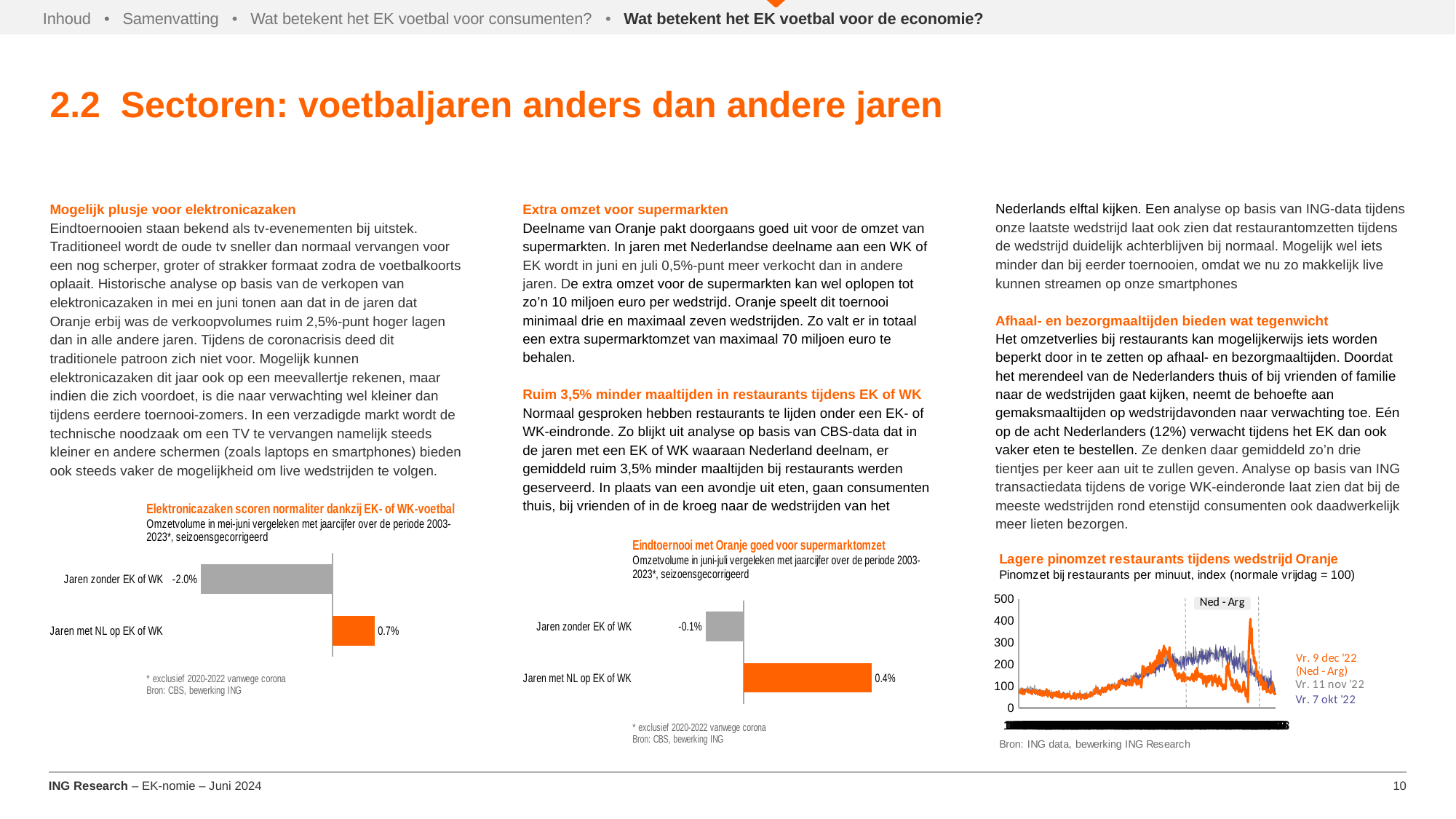

Inhoud   •   Samenvatting   •   Wat betekent het EK voetbal voor consumenten?   •   Wat betekent het EK voetbal voor de economie?

2.2  Sectoren: voetbaljaren anders dan andere jaren
Nederlands elftal kijken. Een analyse op basis van ING-data tijdens onze laatste wedstrijd laat ook zien dat restaurantomzetten tijdens de wedstrijd duidelijk achterblijven bij normaal. Mogelijk wel iets minder dan bij eerder toernooien, omdat we nu zo makkelijk live kunnen streamen op onze smartphones

Afhaal- en bezorgmaaltijden bieden wat tegenwicht
Het omzetverlies bij restaurants kan mogelijkerwijs iets worden beperkt door in te zetten op afhaal- en bezorgmaaltijden. Doordat het merendeel van de Nederlanders thuis of bij vrienden of familie naar de wedstrijden gaat kijken, neemt de behoefte aan gemaksmaaltijden op wedstrijdavonden naar verwachting toe. Eén op de acht Nederlanders (12%) verwacht tijdens het EK dan ook vaker eten te bestellen. Ze denken daar gemiddeld zo’n drie tientjes per keer aan uit te zullen geven. Analyse op basis van ING transactiedata tijdens de vorige WK-einderonde laat zien dat bij de meeste wedstrijden rond etenstijd consumenten ook daadwerkelijk meer lieten bezorgen.
Mogelijk plusje voor elektronicazaken
Eindtoernooien staan bekend als tv-evenementen bij uitstek. Traditioneel wordt de oude tv sneller dan normaal vervangen voor een nog scherper, groter of strakker formaat zodra de voetbalkoorts oplaait. Historische analyse op basis van de verkopen van elektronicazaken in mei en juni tonen aan dat in de jaren dat Oranje erbij was de verkoopvolumes ruim 2,5%-punt hoger lagen dan in alle andere jaren. Tijdens de coronacrisis deed dit traditionele patroon zich niet voor. Mogelijk kunnen elektronicazaken dit jaar ook op een meevallertje rekenen, maar indien die zich voordoet, is die naar verwachting wel kleiner dan tijdens eerdere toernooi-zomers. In een verzadigde markt wordt de technische noodzaak om een TV te vervangen namelijk steeds kleiner en andere schermen (zoals laptops en smartphones) bieden ook steeds vaker de mogelijkheid om live wedstrijden te volgen.

Extra omzet voor supermarkten
Deelname van Oranje pakt doorgaans goed uit voor de omzet van supermarkten. In jaren met Nederlandse deelname aan een WK of EK wordt in juni en juli 0,5%-punt meer verkocht dan in andere jaren. De extra omzet voor de supermarkten kan wel oplopen tot zo’n 10 miljoen euro per wedstrijd. Oranje speelt dit toernooi minimaal drie en maximaal zeven wedstrijden. Zo valt er in totaal een extra supermarktomzet van maximaal 70 miljoen euro te behalen.

Ruim 3,5% minder maaltijden in restaurants tijdens EK of WK
Normaal gesproken hebben restaurants te lijden onder een EK- of  WK-eindronde. Zo blijkt uit analyse op basis van CBS-data dat in de jaren met een EK of WK waaraan Nederland deelnam, er gemiddeld ruim 3,5% minder maaltijden bij restaurants werden geserveerd. In plaats van een avondje uit eten, gaan consumenten thuis, bij vrienden of in de kroeg naar de wedstrijden van het

### Chart

| Category |  |
|---|---|
| Jaren met NL op EK of WK | 0.006573470537196331 |
| Jaren zonder EK of WK | -0.020411440838348005 |

### Chart

| Category |  |
|---|---|
| Jaren met NL op EK of WK | 0.0036901546289795175 |
| Jaren zonder EK of WK | -0.0010964192216857515 |

### Chart

| Category |  |  | 09/12/2022 |
|---|---|---|---|
| 14:00 | 84.50197666570244 | 76.0282518561373 | 71.15128724327452 |
| 14:01 | 82.7551827210491 | 74.16334008292354 | 71.45251181178286 |
| 14:02 | 85.01735608909459 | 69.85363031530228 | 70.74303345868287 |
| 14:03 | 87.58191109825476 | 71.03230161025937 | 80.53157843988043 |
| 14:04 | 70.74833670812843 | 72.91861922668981 | 67.58692507954875 |
| 14:05 | 90.71102111657507 | 78.57120817664641 | 77.37016681130075 |
| 14:06 | 91.620673030566 | 75.02130942049948 | 68.96335936746696 |
| 14:07 | 81.57718638511234 | 74.50265162472279 | 73.90916980040497 |
| 14:08 | 71.7091890849484 | 73.36640632533025 | 88.84620576607848 |
| 14:09 | 79.59878507376338 | 74.67929804261884 | 62.688651046186486 |
| 14:10 | 90.086298331887 | 81.79963359367467 | 72.55606981004725 |
| 14:11 | 72.13306334972519 | 79.48433130845626 | 70.90907337768778 |
| 14:12 | 84.66917365731366 | 72.52540738598013 | 72.80860090637353 |
| 14:13 | 84.92228328994312 | 86.25658085044836 | 62.90299874650468 |
| 14:14 | 85.17712853148201 | 77.11590010606498 | 71.33188699257545 |
| 14:15 | 78.96509497637643 | 88.36428502555202 | 78.65924211744287 |
| 14:16 | 84.28492912930287 | 70.02574486549031 | 77.48674187638608 |
| 14:17 | 77.3140487898949 | 78.94272490598784 | 76.80937228811108 |
| 14:18 | 90.33719024202102 | 82.27162279433034 | 78.95545270465722 |
| 14:19 | 90.64236814193424 | 78.45145116189374 | 83.77552791437664 |
| 14:20 | 83.9912255327355 | 74.00269983608138 | 78.1687397550863 |
| 14:21 | 99.24452801079934 | 84.3915726545174 | 82.96779481245781 |
| 14:22 | 75.04493298621155 | 87.99421463696847 | 70.48192074052648 |
| 14:23 | 76.07559541027867 | 76.29235367852665 | 81.49233439398323 |
| 14:24 | 83.99190049175586 | 79.0677851701861 | 71.49628772538811 |
| 14:25 | 91.11464661074149 | 81.63648635618553 | 79.16835406421752 |
| 14:26 | 82.10355799826439 | 68.1194677466011 | 73.91707646321473 |
| 14:27 | 100.43428791823355 | 65.596085237682 | 70.76646417896056 |
| 14:28 | 88.39195834538617 | 79.20971940989297 | 73.12911001832032 |
| 14:29 | 67.78941278565229 | 69.33159772442387 | 67.76328222929322 |
| 14:30 | 93.72259184263811 | 79.87223989972037 | 68.593578247035 |
| 14:31 | 68.92912930286376 | 81.30845627229776 | 63.00269983608139 |
| 14:32 | 88.15948317423586 | 90.65104618648154 | 81.02767331983415 |
| 14:33 | 87.40053996721628 | 74.02516632918716 | 81.00973869443642 |
| 14:34 | 84.10481149358789 | 73.8622119371324 | 77.26988718542088 |
| 14:35 | 90.64661074149069 | 79.42956320509111 | 73.77986693665028 |
| 14:36 | 74.08600906373542 | 72.40709671198535 | 80.25310963262943 |
| 14:37 | 104.1784784495227 | 64.9557419728088 | 71.95236717770706 |
| 14:38 | 91.28425417028252 | 85.28020441616044 | 72.0505255038087 |
| 14:39 | 76.940796451644 | 69.42204223315012 | 69.6921222640054 |
| 14:40 | 82.09054093144346 | 61.144055539485095 | 75.87976087166136 |
| 14:41 | 79.05525021695111 | 69.38164111464661 | 72.93549320219844 |
| 14:42 | 87.70504290810915 | 66.64391090540931 | 70.55983029601775 |
| 14:43 | 75.16189374216566 | 69.90868768681902 | 80.20094494262848 |
| 14:44 | 80.61411628579694 | 74.40565037122747 | 62.193809661556266 |
| 14:45 | 74.36158518947063 | 81.23989972037411 | 61.4420981583261 |
| 14:46 | 74.44325523093241 | 74.05380387619323 | 63.12708514125928 |
| 14:47 | 75.74717963552212 | 70.24636004242599 | 74.84215601195642 |
| 14:48 | 83.65606016777552 | 82.7043679490888 | 70.52116478642368 |
| 14:49 | 85.64362163725774 | 63.10799344325524 | 63.32706585671583 |
| 14:50 | 76.11850351942918 | 83.44672644875133 | 58.07762028733969 |
| 14:51 | 71.07289557419728 | 68.63455790184167 | 81.18686722591842 |
| 14:52 | 69.83608138077331 | 71.82412496384148 | 68.86086201909171 |
| 14:53 | 79.15379423392152 | 58.619708803394076 | 66.72857005110404 |
| 14:54 | 78.41914955163438 | 72.89489923826054 | 63.664834635040016 |
| 14:55 | 78.24558866068845 | 65.07077427441905 | 55.38569086876869 |
| 14:56 | 64.57805418956707 | 52.57332947642465 | 64.60167775527914 |
| 14:57 | 80.9014559830296 | 68.5334104715071 | 76.66078488091794 |
| 14:58 | 66.04743997685854 | 65.96683058528589 | 75.073763378652 |
| 14:59 | 74.1267958731077 | 73.54700607463118 | 60.3866550959406 |
| 15:00 | 61.93626458393597 | 59.91321955452705 | 57.60862019091698 |
| 15:01 | 80.27972230257448 | 70.08610548645261 | 63.64448944171246 |
| 15:02 | 69.81824317809277 | 58.41857101533121 | 62.3867515186578 |
| 15:03 | 74.47594253206054 | 80.45251181178286 | 64.50747276058239 |
| 15:04 | 67.3115417992479 | 74.88612477099605 | 67.98563301513838 |
| 15:05 | 58.12515668691544 | 55.38241249638415 | 86.44151962202295 |
| 15:06 | 64.23748915244431 | 66.22755761257352 | 64.74592614019863 |
| 15:07 | 69.83318869925755 | 65.86144055539485 | 63.06508533410471 |
| 15:08 | 64.62520489827403 | 69.15977244238744 | 51.24703500144634 |
| 15:09 | 59.884871275672545 | 59.445472953427824 | 66.76694629254652 |
| 15:10 | 68.00896731269887 | 55.58798572943785 | 77.46225050621926 |
| 15:11 | 83.72654517404301 | 65.88506412110692 | 73.75961816603991 |
| 15:12 | 65.66657024394948 | 65.54334201137789 | 61.96895188506413 |
| 15:13 | 63.620287339697235 | 60.08716613634173 | 68.04502940892874 |
| 15:14 | 66.84080609391573 | 46.589142802044165 | 65.97618358885353 |
| 15:15 | 57.45636872047054 | 60.90656638704078 | 56.40622890753062 |
| 15:16 | 79.92642946678238 | 65.18580657602932 | 58.557901841673896 |
| 15:17 | 57.114646610741495 | 60.53958152540739 | 61.96432359463889 |
| 15:18 | 68.80831163822197 | 72.19438819785941 | 46.44489441712468 |
| 15:19 | 69.80445472953429 | 58.960659531385595 | 47.44084466300261 |
| 15:20 | 66.91939060842735 | 53.37624144248384 | 67.23421078005978 |
| 15:21 | 74.68566194195351 | 56.52743226304118 | 66.94494262848328 |
| 15:22 | 71.24231028830393 | 52.97020538038761 | 60.043004531867716 |
| 15:23 | 72.5800790666281 | 60.38839070485006 | 57.623180021213 |
| 15:24 | 61.453090348086015 | 67.03876193231125 | 55.8609584418089 |
| 15:25 | 60.419245974351554 | 61.01060649889114 | 69.70822485777649 |
| 15:26 | 55.06836370648925 | 68.16440073281265 | 68.94966734162568 |
| 15:27 | 55.725002410567924 | 68.162568701186 | 54.33506894224279 |
| 15:28 | 53.46167196991611 | 49.1870600713528 | 74.78613441326777 |
| 15:29 | 60.228811107897016 | 67.49773406614598 | 60.114550188024296 |
| 15:30 | 72.40073281265066 | 64.56831549513066 | 53.955549127374404 |
| 15:31 | 62.83473146273262 | 65.56416931829139 | 64.08157361874457 |
| 15:32 | 49.20055925175972 | 48.191302670909266 | 49.21222640053997 |
| 15:33 | 59.57602931250603 | 65.81361488766754 | 75.69067592324753 |
| 15:34 | 59.359078198823646 | 51.85314820171632 | 75.98563301513836 |
| 15:35 | 69.68190145598302 | 53.45810432938001 | 54.85160543824124 |
| 15:36 | 59.330826342686336 | 58.69838974062289 | 57.1969916112236 |
| 15:37 | 56.088612477099595 | 50.17683926333044 | 47.03336226014849 |
| 15:38 | 57.880628676116096 | 54.88525696654132 | 63.94590685565519 |
| 15:39 | 51.411339311541795 | 51.80744383376723 | 53.67929804261884 |
| 15:40 | 56.60514897309806 | 46.33969723266802 | 50.050621926525885 |
| 15:41 | 55.22553273551248 | 66.4027576897117 | 47.51065471024973 |
| 15:42 | 68.1341239996143 | 56.66888438916209 | 58.47796740912159 |
| 15:43 | 52.65789219940218 | 54.44132677658856 | 64.86221193713239 |
| 15:44 | 53.76848905602159 | 73.01070292160833 | 53.32735512486742 |
| 15:45 | 57.848905602159874 | 69.1317134316845 | 60.182142512776004 |
| 15:46 | 50.6747661749108 | 60.79510172596664 | 56.49541992093338 |
| 15:47 | 70.28386847941375 | 48.496094879953716 | 61.11618937421657 |
| 15:48 | 51.544306238549794 | 61.12766367756244 | 42.446630026034136 |
| 15:49 | 52.00829235367852 | 50.352521454054575 | 53.817568219072406 |
| 15:50 | 66.1799247902806 | 58.62086587600038 | 46.44431588082152 |
| 15:51 | 58.51374023719988 | 63.007906662809766 | 48.38906566387041 |
| 15:52 | 56.82296789123518 | 50.66849869829332 | 53.765885642657416 |
| 15:53 | 71.24732426959793 | 53.29669270080031 | 63.11859994214637 |
| 15:54 | 60.5455597338733 | 55.92045125831646 | 49.47941374987948 |
| 15:55 | 62.00221772249542 | 65.73387330054962 | 51.58760003856908 |
| 15:56 | 63.05341818532446 | 48.32561951595796 | 57.15813325619516 |
| 15:57 | 58.24404589721338 | 49.35782470350014 | 54.09333719024203 |
| 15:58 | 64.71275672548452 | 63.068556551923635 | 65.14106643525214 |
| 15:59 | 78.30720277697425 | 53.8287532542667 | 56.59579596953043 |
| 16:00 | 56.59425320605534 | 50.71102111657506 | 51.74901166714878 |
| 16:01 | 57.95844180889017 | 52.48057082248578 | 53.05766078488091 |
| 16:02 | 48.31077041751037 | 54.297753350689426 | 40.63773985150901 |
| 16:03 | 55.647671391379816 | 52.627615466203835 | 49.18243178092759 |
| 16:04 | 54.212612091408744 | 45.54951306527818 | 52.315977244238745 |
| 16:05 | 52.14492334393983 | 47.3374795101726 | 47.142705621444414 |
| 16:06 | 56.23989972037412 | 47.96094879953717 | 55.40092565808504 |
| 16:07 | 56.29910326873011 | 67.61363417221096 | 51.55481631472375 |
| 16:08 | 63.9297078391669 | 50.39176549995179 | 44.785845145116184 |
| 16:09 | 63.59946003278372 | 50.65384244528012 | 54.22013306334973 |
| 16:10 | 69.45607945231896 | 63.415389065663874 | 69.76627133352618 |
| 16:11 | 59.67640536110308 | 53.6330151383666 | 43.93279336611706 |
| 16:12 | 48.456465143187735 | 62.01542763475074 | 50.141355703403725 |
| 16:13 | 49.55529842830971 | 55.84986982933179 | 40.66946292546524 |
| 16:14 | 44.98727220133063 | 54.64477870986404 | 41.91023045029409 |
| 16:15 | 48.75412207115997 | 58.73686240478258 | 56.159676019670236 |
| 16:16 | 51.531192749011666 | 49.34480763667921 | 57.036254941664254 |
| 16:17 | 53.99604666859512 | 66.9838974062289 | 64.62597628001157 |
| 16:18 | 60.76010027962588 | 59.70031819496674 | 59.460225629158224 |
| 16:19 | 63.21945810432938 | 54.50978690579501 | 53.74727605823932 |
| 16:20 | 60.39571883135667 | 43.53186770803201 | 55.75585768006942 |
| 16:21 | 64.35020730884197 | 54.04396875903963 | 51.16218301031723 |
| 16:22 | 68.30209237296306 | 55.34982161797319 | 56.18542088516054 |
| 16:23 | 80.4779674091216 | 57.99469675055443 | 66.41722109729052 |
| 16:24 | 50.60987368624048 | 51.877832417317514 | 60.75065085334105 |
| 16:25 | 56.122360428116856 | 51.90242021020153 | 39.163147237489156 |
| 16:26 | 45.74023719988429 | 55.57005110404011 | 61.13962009449426 |
| 16:27 | 58.722591842638124 | 55.40188988525696 | 55.465818146755375 |
| 16:28 | 63.907723459647094 | 49.204126892295825 | 54.7943303442291 |
| 16:29 | 47.08899816796838 | 62.72345964709286 | 48.678430238164104 |
| 16:30 | 62.801465625301326 | 59.592517597145886 | 57.20769453283193 |
| 16:31 | 61.72075981101148 | 53.34991804069039 | 45.77977051393308 |
| 16:32 | 63.52106836370649 | 54.52560023141453 | 50.72693086491178 |
| 16:33 | 60.71073184842349 | 62.58586442965962 | 53.00665316748626 |
| 16:34 | 67.80011570726063 | 55.77678140970013 | 42.39234403625494 |
| 16:35 | 62.636679201619906 | 53.32349821617973 | 50.91707646321473 |
| 16:36 | 65.1305563590782 | 45.88033940796451 | 58.60283482788545 |
| 16:37 | 57.526660881303634 | 52.30623854980233 | 64.8867033072992 |
| 16:38 | 55.1439591167679 | 49.88429273936939 | 50.51123324655289 |
| 16:39 | 71.80445472953429 | 61.81139716517211 | 44.50120528396491 |
| 16:40 | 55.319834152926425 | 57.182624626361964 | 58.138270176453574 |
| 16:41 | 60.02911966059203 | 54.55471989200655 | 55.31482017163244 |
| 16:42 | 60.21569761835889 | 58.74120142705621 | 49.47719602738405 |
| 16:43 | 64.18869925754508 | 60.251952560023135 | 58.3744094108572 |
| 16:44 | 61.596181660399196 | 58.242792401889886 | 57.65750650853341 |
| 16:45 | 67.55819110982547 | 58.24664931057757 | 52.06547102497348 |
| 16:46 | 69.42397068749398 | 56.27316555780541 | 60.00800308552695 |
| 16:47 | 62.897406228907535 | 47.800308552695014 | 66.60408832320896 |
| 16:48 | 61.855751615080514 | 54.06749590203452 | 72.3424934914666 |
| 16:49 | 63.194195352425034 | 69.33236910616141 | 69.2661266994504 |
| 16:50 | 67.42184938771574 | 73.04454729534278 | 67.75595410278662 |
| 16:51 | 74.47121781891813 | 57.93327547970301 | 54.34268633690097 |
| 16:52 | 71.32176260727027 | 57.59531385594446 | 57.490598785073765 |
| 16:53 | 68.13740237199885 | 68.17944267669463 | 63.12997782277504 |
| 16:54 | 86.99585382316074 | 64.11541799247902 | 64.27403336226014 |
| 16:55 | 68.92006556744768 | 62.17809275865393 | 69.42647767814097 |
| 16:56 | 80.9927682962106 | 68.5370745347604 | 63.63079741587118 |
| 16:57 | 74.44267669462926 | 60.691543727702246 | 64.68759039629737 |
| 16:58 | 71.57323305370745 | 60.213865586732226 | 77.13894513547392 |
| 16:59 | 72.29273936939542 | 74.83829910326872 | 89.17269308649118 |
| 17:00 | 104.62076945328317 | 73.2646803586925 | 76.66734162568702 |
| 17:01 | 82.88689615273358 | 74.45704367949088 | 72.46138270176455 |
| 17:02 | 91.948317423585 | 74.93385401600618 | 80.82084659145696 |
| 17:03 | 73.56831549513065 | 63.948703114453764 | 94.38588371420306 |
| 17:04 | 91.06402468421561 | 74.39745444026613 | 66.75286857583646 |
| 17:05 | 89.57448654903095 | 94.79683733487609 | 78.76733198341529 |
| 17:06 | 80.90646996432359 | 72.8632725870215 | 65.64121106932794 |
| 17:07 | 76.20885160543824 | 78.37479510172597 | 78.68787966444894 |
| 17:08 | 62.95063156879761 | 71.08909459068556 | 65.0960370263234 |
| 17:09 | 73.38366599170764 | 72.38115900106065 | 78.40208273069135 |
| 17:10 | 84.41972808793751 | 83.88747468903674 | 72.75296499855367 |
| 17:11 | 80.15437277022465 | 75.63118310673995 | 59.83887763957188 |
| 17:12 | 76.51489730980619 | 76.01523478931637 | 74.34779674091216 |
| 17:13 | 73.31028830392441 | 78.77938482306432 | 79.54642753832803 |
| 17:14 | 80.6490213094205 | 75.87156494070003 | 79.69115803683349 |
| 17:15 | 82.61160929514993 | 75.9272008485199 | 93.48124578150613 |
| 17:16 | 86.56927972230258 | 70.54758461093434 | 83.27605823932119 |
| 17:17 | 85.85420885160543 | 75.92951499373251 | 87.12226400539967 |
| 17:18 | 82.54093144344807 | 73.83579211262173 | 71.19419535242504 |
| 17:19 | 83.25889499566098 | 80.87532542667051 | 83.74804743997686 |
| 17:20 | 88.97965480667244 | 86.79394465336033 | 74.85758364670716 |
| 17:21 | 93.76868190145599 | 81.06518175682191 | 92.54633111561084 |
| 17:22 | 80.43303442291003 | 77.1146466107415 | 79.94176067881594 |
| 17:23 | 88.47603895477775 | 96.25908784109536 | 72.94108571979558 |
| 17:24 | 93.57487223989972 | 87.66444894417124 | 81.41963166522032 |
| 17:25 | 84.7277986693665 | 84.99315398707935 | 83.99662520489828 |
| 17:26 | 95.53177128531483 | 92.11522514704464 | 95.62771188892101 |
| 17:27 | 97.61884099893933 | 105.37228811107897 | 84.7720566965577 |
| 17:28 | 86.63532928357922 | 106.25503808697327 | 85.76366792016198 |
| 17:29 | 96.43891620865877 | 105.33998650081959 | 97.85922283289943 |
| 17:30 | 98.28097579789798 | 99.92739369395429 | 107.73994793173271 |
| 17:31 | 87.33092276540353 | 84.16382219650949 | 90.58287532542667 |
| 17:32 | 98.08041654613827 | 93.48703114453765 | 101.492720084852 |
| 17:33 | 101.32542667052358 | 103.74322630411723 | 93.37344518368528 |
| 17:34 | 107.58827499758942 | 92.82479992286183 | 81.75045800790667 |
| 17:35 | 95.63600424259955 | 91.59492816507569 | 90.94301417413944 |
| 17:36 | 93.36409218011764 | 84.74872239899722 | 96.88419631665221 |
| 17:37 | 106.27277986693665 | 106.09815832610164 | 89.91620865876 |
| 17:38 | 111.69279722302574 | 94.49088805322535 | 91.10047247131425 |
| 17:39 | 110.03153022852186 | 103.95757400443546 | 97.89210297946195 |
| 17:40 | 84.83694918522805 | 92.5875036158519 | 105.56494070002893 |
| 17:41 | 106.41934239706873 | 98.74737248095651 | 97.17924983126024 |
| 17:42 | 97.63253302478063 | 104.57005110404009 | 104.75479703018031 |
| 17:43 | 103.81303635136439 | 106.44026612669946 | 96.88477485295536 |
| 17:44 | 116.27654035290715 | 89.35522129013597 | 96.41712467457333 |
| 17:45 | 107.73059492816508 | 84.97010895767043 | 96.0713528107222 |
| 17:46 | 108.12612091408735 | 100.87542184938772 | 95.50515861536978 |
| 17:47 | 102.81544691929419 | 100.48558480377979 | 84.21579404107608 |
| 17:48 | 100.85787291485873 | 90.78844855848038 | 87.49570918908495 |
| 17:49 | 96.22476135377495 | 109.19998071545656 | 102.89692411532157 |
| 17:50 | 92.23286086201908 | 97.29852473242696 | 101.51335454633113 |
| 17:51 | 109.01745251181178 | 95.15041943881978 | 104.72307395622408 |
| 17:52 | 112.24848134220424 | 112.91929418571016 | 91.9973965866358 |
| 17:53 | 109.82508919101339 | 106.32417317520006 | 113.0492720084852 |
| 17:54 | 109.7856522996818 | 96.59338540160063 | 124.1982451065471 |
| 17:55 | 106.00520682672835 | 93.34798958634654 | 102.26545174043005 |
| 17:56 | 100.90039533314048 | 110.86529746408253 | 104.71748143862693 |
| 17:57 | 132.92999710731848 | 127.35801754893453 | 121.54006363899335 |
| 17:58 | 119.67544113393116 | 122.60929514993732 | 125.65673512679587 |
| 17:59 | 128.30893838588372 | 119.25600231414522 | 121.44412303538714 |
| 18:00 | 131.14791244817278 | 111.05891428020442 | 120.88747468903674 |
| 18:01 | 118.62742262076947 | 128.1954488477485 | 122.63966830585285 |
| 18:02 | 111.55944460514897 | 135.61884099893936 | 110.8065760293125 |
| 18:03 | 137.77070677851702 | 118.34017934625398 | 119.80831163822197 |
| 18:04 | 128.92247613537748 | 106.49975894320703 | 116.5714010220808 |
| 18:05 | 116.2204223315013 | 129.21598688651045 | 112.28425417028251 |
| 18:06 | 111.5703403721917 | 125.50689422427924 | 113.12120335551054 |
| 18:07 | 111.00597820846592 | 114.25320605534665 | 107.86269405071836 |
| 18:08 | 115.77870986404398 | 124.76530710635426 | 110.29225725580946 |
| 18:09 | 125.82026805515379 | 122.79394465336033 | 105.99537170957478 |
| 18:10 | 122.94860669173657 | 115.48606691736573 | 107.6318580657603 |
| 18:11 | 109.36737055250217 | 135.76723556069808 | 100.90781988236428 |
| 18:12 | 121.83829910326874 | 118.65895284929131 | 116.30016391861922 |
| 18:13 | 116.54305274322631 | 110.68132291967987 | 109.90184167389839 |
| 18:14 | 111.81130074245493 | 131.84032398032977 | 109.1797319448462 |
| 18:15 | 109.1096326294475 | 129.2366213479896 | 129.97849773406614 |
| 18:16 | 123.81004724713142 | 113.15668691543728 | 122.32696943399866 |
| 18:17 | 122.86664738212323 | 129.61247709960466 | 107.43669848616335 |
| 18:18 | 129.9126410182239 | 123.09449426284831 | 104.69752193616817 |
| 18:19 | 133.98823642850255 | 131.65326390897695 | 119.59868865104619 |
| 18:20 | 114.11406807443834 | 123.58287532542667 | 113.60968084080609 |
| 18:21 | 120.5751615080513 | 108.06122842541703 | 114.39109054093144 |
| 18:22 | 149.30324944556935 | 122.44248384919487 | 123.11146466107414 |
| 18:23 | 116.68460129206441 | 112.2708514125928 | 103.62848327065856 |
| 18:24 | 145.55587696461288 | 133.28868961527337 | 115.18821714395912 |
| 18:25 | 135.23864622505062 | 132.9051200462829 | 102.98650081959309 |
| 18:26 | 125.4874168354064 | 136.81824317809276 | 126.3632243756629 |
| 18:27 | 145.7955838395526 | 124.77533506894225 | 113.5750650853341 |
| 18:28 | 149.7551827210491 | 152.0619998071546 | 145.2226400539967 |
| 18:29 | 134.96470928550767 | 125.85642657410085 | 130.96470928550767 |
| 18:30 | 119.32947642464565 | 129.5579018416739 | 124.40931443448076 |
| 18:31 | 147.84553080705814 | 138.40082923536784 | 122.54401697039823 |
| 18:32 | 161.57487223989972 | 146.36852762510847 | 128.88140005785365 |
| 18:33 | 128.10905409314435 | 143.7993443255231 | 118.48741683540642 |
| 18:34 | 135.8336708128435 | 162.25330247806383 | 134.46900009642272 |
| 18:35 | 139.09198727220132 | 138.31819496673415 | 106.40912158904638 |
| 18:36 | 154.94127856522996 | 144.4393983222447 | 127.57246167196992 |
| 18:37 | 124.03480860090636 | 132.05814289846685 | 122.46495034230065 |
| 18:38 | 140.5998457236525 | 150.45916497926913 | 125.09314434480763 |
| 18:39 | 130.58740719313468 | 145.57602931250605 | 108.52608234500048 |
| 18:40 | 141.57805418956707 | 124.40863947546042 | 125.23874264776782 |
| 18:41 | 154.55867322341143 | 141.53119274901167 | 111.8166039919005 |
| 18:42 | 142.9432070195738 | 135.88409989393503 | 118.71815639764729 |
| 18:43 | 147.3387330054961 | 155.26207694532832 | 120.8571979558384 |
| 18:44 | 141.95149937325235 | 141.16208658760004 | 127.8273069135088 |
| 18:45 | 155.13055635907818 | 149.91698004049755 | 111.94407482402853 |
| 18:46 | 141.38135184649502 | 148.00539967216275 | 93.23748915244433 |
| 18:47 | 150.85160543824125 | 150.66695593481825 | 111.46967505544308 |
| 18:48 | 160.9917076463215 | 152.571497444798 | 142.67814097001252 |
| 18:49 | 176.01012438530518 | 151.51537942339215 | 192.0872625590589 |
| 18:50 | 143.04464371805997 | 154.04657217240384 | 159.3954295632051 |
| 18:51 | 159.214251277601 | 152.06624240671104 | 181.76308938385887 |
| 18:52 | 172.47594253206054 | 135.9989393501109 | 189.8581621830103 |
| 18:53 | 150.07067785170184 | 149.30517789991322 | 173.5974351557227 |
| 18:54 | 156.64111464661076 | 161.9795583839553 | 148.46003278372388 |
| 18:55 | 144.58065760293124 | 162.32012342107802 | 166.89981679683734 |
| 18:56 | 145.34625397743707 | 160.17896056310866 | 157.59647092855076 |
| 18:57 | 165.7970301803105 | 165.62992961141646 | 163.28290425224182 |
| 18:58 | 184.87465046765016 | 167.91360524539581 | 180.07202776974256 |
| 18:59 | 156.73493395043872 | 149.02169511136825 | 183.01504194388198 |
| 19:00 | 162.05872143477004 | 159.8681901455983 | 172.47767814097003 |
| 19:01 | 172.85546234692896 | 144.26795873107704 | 187.62867611609295 |
| 19:02 | 141.53283193520394 | 157.44402661266994 | 184.75711117539294 |
| 19:03 | 190.10143669848614 | 149.6822871468518 | 177.64072895574196 |
| 19:04 | 167.3408543052743 | 152.5579982643911 | 169.04850062674765 |
| 19:05 | 178.49811975701476 | 166.62279433034425 | 165.28946099701088 |
| 19:06 | 195.94523189663485 | 186.78574872239898 | 173.4013113489538 |
| 19:07 | 183.40806093915728 | 183.24626361970883 | 207.2168546909652 |
| 19:08 | 165.38867997300164 | 164.42021020152347 | 158.52772153119275 |
| 19:09 | 182.63735416064023 | 169.79838009835117 | 160.59425320605533 |
| 19:10 | 155.40709671198533 | 169.54690965191398 | 184.05197184456657 |
| 19:11 | 177.8718542088516 | 162.7008967312699 | 195.92421174428696 |
| 19:12 | 183.78893067206633 | 175.24925272394174 | 163.31375952174332 |
| 19:13 | 180.23093240767525 | 160.64690000964225 | 189.52126120914087 |
| 19:14 | 185.19892006556745 | 160.06817086105485 | 207.0308552695015 |
| 19:15 | 196.64285025552022 | 169.74467264487515 | 176.62105872143476 |
| 19:16 | 190.10664352521454 | 162.21926525889498 | 174.14492334393984 |
| 19:17 | 176.8523768199788 | 164.22977533506895 | 205.93414328415776 |
| 19:18 | 199.3264873204127 | 159.3955259859223 | 215.95236717770706 |
| 19:19 | 174.18262462636196 | 192.99218975990743 | 192.26651239031915 |
| 19:20 | 176.52251470446438 | 143.45251181178284 | 190.12698871854207 |
| 19:21 | 196.35213576318583 | 201.64130749204512 | 199.1170571786713 |
| 19:22 | 190.7572075981101 | 191.43640921801176 | 211.84003471217818 |
| 19:23 | 200.10683637064895 | 174.03548355992672 | 230.5826824799923 |
| 19:24 | 190.06595313855945 | 181.7429370359657 | 239.79105197184455 |
| 19:25 | 218.59010702921609 | 190.79770513933084 | 221.45627229775334 |
| 19:26 | 201.846977147816 | 176.24732426959793 | 248.34808600906376 |
| 19:27 | 209.5956995468132 | 207.43746986790086 | 203.36573136630994 |
| 19:28 | 203.29997107318488 | 164.04522225436313 | 264.8139041558191 |
| 19:29 | 205.7796740912159 | 184.76173946581812 | 230.61671969916108 |
| 19:30 | 200.97203741201432 | 207.08514125928068 | 244.50091601581332 |
| 19:31 | 232.7225918426381 | 188.88863176164304 | 255.38241249638415 |
| 19:32 | 198.48346350400155 | 187.8633690097387 | 222.113393115418 |
| 19:33 | 207.12467457332951 | 214.79404107607755 | 201.67187349339505 |
| 19:34 | 189.55221290135955 | 201.6688843891621 | 222.04753639957576 |
| 19:35 | 222.7353196413075 | 185.6986790087745 | 206.20836949185227 |
| 19:36 | 207.64718927779384 | 205.38115900106067 | 242.4800887088998 |
| 19:37 | 213.20335551055825 | 200.73020923729632 | 270.19245974351554 |
| 19:38 | 187.86867225918428 | 191.76289653842446 | 236.61749108089865 |
| 19:39 | 236.1994021791534 | 199.3989972037412 | 285.30112814579115 |
| 19:40 | 235.32803008388777 | 171.73869443640922 | 237.2796258798573 |
| 19:41 | 214.6868190145598 | 195.10336515283 | 239.46080416546138 |
| 19:42 | 224.1062578343458 | 214.88458200752098 | 273.9175585768007 |
| 19:43 | 234.53331404878992 | 189.90743419149553 | 258.99566097772635 |
| 19:44 | 221.1445376530711 | 200.53900298910423 | 252.32851219747374 |
| 19:45 | 206.1727895092084 | 212.3821232282326 | 255.59897791919775 |
| 19:46 | 263.327644393019 | 202.05563590781986 | 259.28791823353583 |
| 19:47 | 215.11879278758076 | 228.34258991418378 | 245.6906759232475 |
| 19:48 | 246.7266415967602 | 227.53987079355898 | 250.6058239321184 |
| 19:49 | 236.06296403432648 | 217.54285989779189 | 226.84302381641115 |
| 19:50 | 267.8470735705332 | 202.77880628676112 | 238.24288882460704 |
| 19:51 | 233.2353678526661 | 210.07328126506604 | 255.26921222640055 |
| 19:52 | 249.96490213094208 | 210.39726159483175 | 278.8139041558191 |
| 19:53 | 222.71237103461576 | 211.7503615851895 | 185.46417896056312 |
| 19:54 | 229.00674959020347 | 205.6247227846881 | 225.57275094012152 |
| 19:55 | 239.79452318966347 | 208.4498119757015 | 204.85237681997882 |
| 19:56 | 222.23073956224084 | 200.14926236621346 | 232.10924693857874 |
| 19:57 | 235.74804743997686 | 192.66512390319158 | 217.93366117057178 |
| 19:58 | 248.13547391765502 | 184.93530035676403 | 206.7795776684987 |
| 19:59 | 218.23999614309128 | 248.22196509497635 | 193.60485970494648 |
| 20:00 | 214.27740815736186 | 193.0539967216276 | 193.53871372095267 |
| 20:01 | 242.74409410857197 | 238.2720084851991 | 172.7735030373156 |
| 20:02 | 218.88602834827884 | 235.32070195738117 | 177.24462443351655 |
| 20:03 | 251.32976569279722 | 212.1449233439398 | 170.75470060746315 |
| 20:04 | 196.30141741394272 | 193.34037219168837 | 157.20528396490215 |
| 20:05 | 216.83444219458104 | 207.26535531771287 | 202.81968951885062 |
| 20:06 | 234.1342204223315 | 223.7177707067785 | 146.36023527142996 |
| 20:07 | 193.75547198920066 | 207.05351460804167 | 156.6316652203259 |
| 20:08 | 207.41779963359366 | 218.36746697521937 | 152.44258027191208 |
| 20:09 | 190.98023334297562 | 228.11329669270083 | 149.3449040593964 |
| 20:10 | 213.22466493105776 | 201.97473724809564 | 130.57284736283867 |
| 20:11 | 209.05727509401214 | 224.61864815350498 | 134.26844084466302 |
| 20:12 | 220.76096808408062 | 204.86954006363896 | 145.47488188217145 |
| 20:13 | 195.7339697232668 | 202.57882557130463 | 158.9088805322534 |
| 20:14 | 213.34905023623568 | 190.38607655963744 | 142.3427827596182 |
| 20:15 | 199.40217915340855 | 212.3576318580658 | 158.5492237971266 |
| 20:16 | 217.68903673705523 | 199.4182817471796 | 137.8544016970398 |
| 20:17 | 232.50361585189472 | 218.47488188217145 | 138.0885160543824 |
| 20:18 | 232.14540545752578 | 200.43669848616338 | 145.83048886317616 |
| 20:19 | 237.6821907241346 | 176.72577379230546 | 144.88361778034903 |
| 20:20 | 206.6935686047633 | 184.93192556166233 | 153.30353871372097 |
| 20:21 | 219.87493973580175 | 206.61623758557513 | 120.92517597145887 |
| 20:22 | 218.81004724713145 | 207.8736862404783 | 133.20509111946774 |
| 20:23 | 201.05843216661845 | 234.55279143766273 | 136.9543920547681 |
| 20:24 | 196.86780445472954 | 186.9140873589818 | 147.2696943399865 |
| 20:25 | 209.95554912737444 | 237.47169993250407 | 163.16285796933755 |
| 20:26 | 212.0334586828657 | 220.16343650564076 | 140.97926911580367 |
| 20:27 | 230.07810240092564 | 173.7537363802912 | 120.61112718156397 |
| 20:28 | 232.9625879857294 | 232.66772731655578 | 152.79857294378556 |
| 20:29 | 222.17664641789602 | 227.75778613441324 | 124.57892199402178 |
| 20:30 | 260.03866550959407 | 236.57072606306048 | 138.04329380001928 |
| 20:31 | 194.13537749493779 | 220.27519043486646 | 125.75508629833188 |
| 20:32 | 248.0899623951403 | 192.85845145116187 | 136.19110982547485 |
| 20:33 | 224.38781216854687 | 226.64342879182334 | 140.48674187638608 |
| 20:34 | 222.05380387619323 | 223.40420403046957 | 135.91659434962878 |
| 20:35 | 221.31240960370263 | 234.24944556937612 | 139.50949763764345 |
| 20:36 | 212.0419438819786 | 197.9397358017549 | 133.09497637643432 |
| 20:37 | 260.8844855848038 | 231.36370648924887 | 138.02121299778227 |
| 20:38 | 222.77061035579982 | 230.56667630893836 | 137.94291775142221 |
| 20:39 | 250.42937035965673 | 226.7438048404204 | 131.32696943399864 |
| 20:40 | 217.8436023527143 | 229.01417413942724 | 127.2906180696172 |
| 20:41 | 242.6077523864622 | 215.76935686047634 | 134.22235078584515 |
| 20:42 | 254.41548548838108 | 209.67794812457817 | 142.27297271237103 |
| 20:43 | 234.9677948124578 | 247.992479028059 | 135.4976376434288 |
| 20:44 | 233.9113875229004 | 199.48462057660785 | 148.39629736765983 |
| 20:45 | 208.5738115900106 | 220.03615851894708 | 156.68739755086298 |
| 20:46 | 207.47806383183877 | 230.01099218975992 | 147.99903577282808 |
| 20:47 | 202.1787677176743 | 193.7571111753929 | 128.95169221868673 |
| 20:48 | 222.10143669848614 | 282.1025937710925 | 125.74554044932987 |
| 20:49 | 209.62240863947542 | 232.8606691736573 | 121.90743419149553 |
| 20:50 | 212.64940700028924 | 203.19679876578923 | 149.17028251856138 |
| 20:51 | 221.56079452318966 | 218.99276829621058 | 146.34905023623566 |
| 20:52 | 275.78806286761164 | 226.49300935300357 | 166.0219843795198 |
| 20:53 | 264.36611705717866 | 237.9125445955067 | 172.2870504290811 |
| 20:54 | 221.53263908976956 | 224.83608138077332 | 168.46957863272587 |
| 20:55 | 258.16835406421757 | 210.0514897309806 | 128.30614212708514 |
| 20:56 | 220.3830874554045 | 208.71015331212038 | 183.9471603509787 |
| 20:57 | 236.7646321473339 | 212.0450294089287 | 168.74341914955164 |
| 20:58 | 235.06826728377206 | 225.32947642464563 | 151.8621155144152 |
| 20:59 | 181.8373348760968 | 202.0763667920162 | 164.65509594060362 |
| 21:00 | 245.0994118214251 | 241.61604474014075 | 142.38009835117154 |
| 21:01 | 212.18812072124194 | 221.0827306913509 | 147.56069810047248 |
| 21:02 | 218.08446630026035 | 260.2475171150323 | 144.28666473821232 |
| 21:03 | 239.20104136534567 | 235.60312409603705 | 150.30469578632727 |
| 21:04 | 260.2448172789509 | 239.04107607752385 | 141.39600809950826 |
| 21:05 | 224.2070195738116 | 229.26082345000484 | 157.27171921704752 |
| 21:06 | 272.9926718734934 | 262.4099893935011 | 139.66917365731365 |
| 21:07 | 239.74949378073472 | 253.6270369299007 | 135.6316652203259 |
| 21:08 | 227.90695207790955 | 199.34461479124482 | 156.11059685661942 |
| 21:09 | 268.66898081187924 | 260.1653649599846 | 140.75537556648345 |
| 21:10 | 234.5194291775142 | 230.6809372288111 | 129.85420885160545 |
| 21:11 | 265.0240092565808 | 213.63012245685087 | 109.83955259859222 |
| 21:12 | 247.29987465046767 | 241.61681612187834 | 139.10924693857874 |
| 21:13 | 229.61681612187834 | 227.87378266319544 | 119.48230643139523 |
| 21:14 | 235.73098061903383 | 227.101340275769 | 146.83656349435927 |
| 21:15 | 222.1207212419246 | 247.02063446147912 | 119.38347314627326 |
| 21:16 | 257.30604570436793 | 221.2807829524636 | 125.62250506219266 |
| 21:17 | 268.30180310481154 | 253.53639957574003 | 145.20971940989298 |
| 21:18 | 235.37392729727125 | 239.26130556359078 | 96.58422524346736 |
| 21:19 | 265.2390319159194 | 201.92305467168063 | 122.56050525503808 |
| 21:20 | 218.48076366792014 | 201.77089962395138 | 116.80667245202969 |
| 21:21 | 260.6833477967409 | 239.3139523671777 | 115.99903577282808 |
| 21:22 | 262.84958056118023 | 259.8738790859127 | 146.54903095169223 |
| 21:23 | 231.9794619612381 | 254.98746504676504 | 125.80985440169702 |
| 21:24 | 224.00636389933467 | 207.18339600809955 | 119.33882942821327 |
| 21:25 | 239.63349725195258 | 244.86018706007138 | 148.1982451065471 |
| 21:26 | 278.13267765885644 | 273.47922090444507 | 126.98437951981487 |
| 21:27 | 214.7905698582586 | 235.23160736669558 | 138.89750265162473 |
| 21:28 | 235.48934528975022 | 251.89113875229006 | 134.57602931250602 |
| 21:29 | 267.19660592035484 | 245.34847169993253 | 129.55491273744093 |
| 21:30 | 250.73898370456078 | 246.30845627229778 | 149.63571497444798 |
| 21:31 | 253.571497444798 | 256.1399093626458 | 134.8673223411436 |
| 21:32 | 245.9791726930865 | 250.6539388679973 | 101.50834056503713 |
| 21:33 | 251.60042425995564 | 251.32581236139237 | 114.87098640439687 |
| 21:34 | 228.04367949088805 | 250.1653649599846 | 117.06469964323595 |
| 21:35 | 249.211744286954 | 246.3689133159772 | 122.79220904445087 |
| 21:36 | 249.00385690868768 | 247.07713817375372 | 119.98389740622892 |
| 21:37 | 250.72885931925563 | 244.55375566483463 | 147.89885256966542 |
| 21:38 | 268.1973773020924 | 218.4190531289172 | 127.88217143959118 |
| 21:39 | 234.29428213287048 | 222.85266608813035 | 151.36881689326006 |
| 21:40 | 252.5530807058143 | 290.41307492045127 | 131.55009160158133 |
| 21:41 | 271.5588660688458 | 248.69675055443062 | 115.16883617780348 |
| 21:42 | 256.6620383762414 | 213.38704078680934 | 135.86250120528396 |
| 21:43 | 268.1920740526468 | 258.2209044450872 | 117.6636775624337 |
| 21:44 | 239.38858355028447 | 228.36900973869442 | 98.50920836949186 |
| 21:45 | 261.2703692990068 | 224.47121781891815 | 133.85295535628194 |
| 21:46 | 223.14839456175878 | 221.6295439205477 | 133.45472953427827 |
| 21:47 | 212.58885353389257 | 233.46128627904736 | 108.2795294571401 |
| 21:48 | 250.70629640343265 | 231.4087358981776 | 146.02641982451067 |
| 21:49 | 261.21617973194486 | 271.7979944074824 | 114.44354449908398 |
| 21:50 | 249.4150033747951 | 260.83357439012633 | 117.03885835502845 |
| 21:51 | 239.81978594156783 | 281.61787677176744 | 112.82769260437759 |
| 21:52 | 234.71159965287822 | 259.091312313181 | 132.56629061806962 |
| 21:53 | 240.86568315495128 | 238.80040497541222 | 102.1983415292643 |
| 21:54 | 230.94966734162568 | 266.1193713238839 | 100.39600809950824 |
| 21:55 | 228.42908109150514 | 262.6536495998457 | 110.67274129784978 |
| 21:56 | 185.8263426863369 | 239.75306142127084 | 103.97599074341915 |
| 21:57 | 258.1922668980812 | 229.1944846205766 | 83.10645067978015 |
| 21:58 | 270.67196991611223 | 282.1552405746794 | 99.88737826631954 |
| 21:59 | 232.59531385594445 | 232.68276926043777 | 97.91051971844566 |
| 22:00 | 256.864526082345 | 260.35175007231703 | 106.21299778227751 |
| 22:01 | 241.43901263137596 | 273.5048693472182 | 104.31202391283388 |
| 22:02 | 230.77263523286086 | 252.49358788930672 | 86.55086298331888 |
| 22:03 | 243.55433420113778 | 272.7146851798284 | 87.12901359560313 |
| 22:04 | 259.2164690000964 | 220.08552695014947 | 122.64979269115803 |
| 22:05 | 215.3305370745348 | 246.36775624337096 | 180.3777842059589 |
| 22:06 | 258.0233342975605 | 217.80136920258414 | 192.8890174525118 |
| 22:07 | 247.4125928068653 | 198.2721049079163 | 177.10249734837527 |
| 22:08 | 206.6576993539678 | 241.91823353582103 | 191.45482595699545 |
| 22:09 | 244.53620673030562 | 225.9193906084273 | 205.45010124385303 |
| 22:10 | 276.18869925754507 | 238.3486645453669 | 164.34326487320413 |
| 22:11 | 226.39234403625497 | 248.1758750361585 | 143.7046572172404 |
| 22:12 | 234.3053707453476 | 195.97705139330824 | 171.4063253302478 |
| 22:13 | 240.38096615562625 | 223.7152637161315 | 148.09179442676694 |
| 22:14 | 216.8693472182046 | 253.17828560408833 | 128.11493587889308 |
| 22:15 | 214.62944749783048 | 234.6897116960756 | 136.97358017548936 |
| 22:16 | 237.70619998071544 | 264.46369684697714 | 128.11127181563978 |
| 22:17 | 234.27258702150223 | 229.4311059685662 | 103.28897888342495 |
| 22:18 | 220.02613055635908 | 195.6971362452994 | 123.18860283482789 |
| 22:19 | 221.8034905023624 | 211.26506604956128 | 131.87474689036736 |
| 22:20 | 216.47237489152445 | 218.39417606788157 | 97.44238742647768 |
| 22:21 | 211.08456272297755 | 181.066724520297 | 99.02400925658085 |
| 22:22 | 208.25156686915437 | 235.6602063446148 | 89.36139234403626 |
| 22:23 | 232.0619033844374 | 157.66444894417126 | 98.03249445569377 |
| 22:24 | 285.19168836177806 | 227.933757593289 | 108.47603895477774 |
| 22:25 | 265.28801465625304 | 191.73560890945907 | 105.60302767331984 |
| 22:26 | 234.5817182528204 | 196.8364670716421 | 78.49792691158038 |
| 22:27 | 224.04589721338345 | 226.17789991321956 | 113.48008870889983 |
| 22:28 | 221.48597049464854 | 187.07202776974256 | 128.3315977244239 |
| 22:29 | 213.94272490598786 | 235.61517693568607 | 112.19882364285026 |
| 22:30 | 223.22360428116866 | 210.22601484909848 | 118.37286664738214 |
| 22:31 | 223.92295824896345 | 178.9739658663581 | 107.66271333526178 |
| 22:32 | 218.78275961816604 | 175.61401986307973 | 86.95747758171825 |
| 22:33 | 211.66801658470735 | 231.4199209333719 | 78.29514993732523 |
| 22:34 | 204.47488188217142 | 207.65953138559445 | 73.27711888921029 |
| 22:35 | 203.84157747565328 | 209.4111464661074 | 103.74139427249061 |
| 22:36 | 200.18127470832127 | 250.18272104907913 | 97.401407771671 |
| 22:37 | 178.70012534953236 | 199.6627133352618 | 79.1873493395044 |
| 22:38 | 184.29582489634558 | 197.39716517211457 | 83.7769742551345 |
| 22:39 | 195.99595024587794 | 192.8989489923826 | 80.06633882942822 |
| 22:40 | 207.24973483752774 | 185.79973001639186 | 71.82653553177128 |
| 22:41 | 210.00067495902033 | 161.2006556744769 | 82.7979944074824 |
| 22:42 | 259.5663870407868 | 176.79982643910904 | 77.62665123903191 |
| 22:43 | 170.29775335068945 | 207.686915437277 | 85.7018609584418 |
| 22:44 | 261.0515861536978 | 185.09237296307012 | 98.04512583164595 |
| 22:45 | 177.20914087358983 | 196.6589528492913 | 121.02478063831839 |
| 22:46 | 230.70841770321087 | 188.7460225629158 | 112.25426670523575 |
| 22:47 | 175.34355414135572 | 196.0161025937711 | 83.11541799247902 |
| 22:48 | 193.23122167582682 | 171.98110114743034 | 98.82923536785266 |
| 22:49 | 189.5210683637065 | 161.10269019380965 | 70.39957574004436 |
| 22:50 | 208.54334201137786 | 213.64651431877348 | 52.566483463504 |
| 22:51 | 157.67216276154664 | 171.8353099990358 | 78.81081862886896 |
| 22:52 | 217.77408157361876 | 141.58711792498312 | 73.86896152733584 |
| 22:53 | 166.43033458682868 | 163.69009738694436 | 85.23247517115031 |
| 22:54 | 175.87117924983124 | 169.17587503615852 | 45.00732812650661 |
| 22:55 | 191.58634654324558 | 168.52183974544403 | 26.294378555587695 |
| 22:56 | 266.6860476328223 | 137.9432070195738 | 90.41808890174525 |
| 22:57 | 197.04956127663675 | 158.28656831549515 | 252.677369588275 |
| 22:58 | 146.1504194388198 | 151.2415389065664 | 308.0269983608138 |
| 22:59 | 173.38115900106067 | 168.61112718156397 | 339.4633111561084 |
| 23:00 | 163.67274129784977 | 162.96885546234694 | 391.5405457525793 |
| 23:01 | 161.61160929514995 | 224.15186577957766 | 408.11233246552894 |
| 23:02 | 228.20711599652878 | 146.8188217143959 | 296.0923729630701 |
| 23:03 | 189.997493009353 | 180.43091312313183 | 313.28010799344327 |
| 23:04 | 177.706971362453 | 162.08205573233053 | 365.1403914762318 |
| 23:05 | 193.44007328126506 | 158.27277986693667 | 281.3598495805612 |
| 23:06 | 164.9621058721435 | 160.1217818918137 | 248.23556069810047 |
| 23:07 | 150.12756725484525 | 152.6467071642079 | 246.11175392922573 |
| 23:08 | 169.93018995275287 | 158.76164304310095 | 267.5513450969048 |
| 23:09 | 157.7955838395526 | 143.2771188892103 | 212.19149551634365 |
| 23:10 | 179.72857005110404 | 163.9985536592421 | 233.91129110018318 |
| 23:11 | 149.98698293317904 | 166.97261594831744 | 207.94590685565518 |
| 23:12 | 155.3666955934818 | 142.68527625108476 | 203.07443833767235 |
| 23:13 | 122.4593578247035 | 147.99537170957478 | 210.39002989104233 |
| 23:14 | 182.41828174717963 | 177.02825185613727 | 210.41336418860283 |
| 23:15 | 149.46138270176453 | 183.054189567062 | 143.25426670523575 |
| 23:16 | 136.75016873975508 | 129.0775238646225 | 160.3261016295439 |
| 23:17 | 171.33439398322247 | 145.53524250313373 | 152.46157554719892 |
| 23:18 | 116.45116189374217 | 137.8017548934529 | 167.98196895188505 |
| 23:19 | 120.96104522225437 | 144.56494070002893 | 154.01745251181177 |
| 23:20 | 139.25407385980137 | 99.8164111464661 | 136.79047343554143 |
| 23:21 | 158.28656831549515 | 130.7203741201427 | 129.5036158518947 |
| 23:22 | 119.65606016777552 | 144.7816025455597 | 127.50332658374315 |
| 23:23 | 131.30614212708514 | 108.38588371420308 | 139.09044450872625 |
| 23:24 | 148.5541413557034 | 135.64121106932794 | 105.27895092083695 |
| 23:25 | 151.0048211358596 | 108.39841866743805 | 151.02439494744962 |
| 23:26 | 148.03008388776396 | 147.2415389065664 | 139.03577282807828 |
| 23:27 | 122.29746408253783 | 133.53022852183975 | 122.24375662906179 |
| 23:28 | 179.32176260727027 | 137.13209912255326 | 123.02371998842929 |
| 23:29 | 120.15109439784013 | 118.71024973483753 | 126.23141452126121 |
| 23:30 | 148.2633304406518 | 146.6794908880532 | 83.36756339793655 |
| 23:31 | 101.93992864718928 | 122.44846205766078 | 105.99228618262461 |
| 23:32 | 122.38096615562625 | 127.66117057178673 | 85.94716035097869 |
| 23:33 | 142.20036640632534 | 147.5222254363128 | 86.8091794426767 |
| 23:34 | 103.71352810722205 | 109.2685372673802 | 86.34885739080127 |
| 23:35 | 108.3769164015042 | 90.07472760582392 | 119.490213094205 |
| 23:36 | 109.98814000578537 | 112.35840323980331 | 107.24655288786037 |
| 23:37 | 148.45174043004533 | 114.4261884099894 | 103.63937903770129 |
| 23:38 | 103.56050525503808 | 110.16642560987368 | 116.47816025455597 |
| 23:39 | 99.99218975990743 | 138.94195352425032 | 72.2511811782856 |
| 23:40 | 131.83530999903576 | 114.19660592035483 | 84.3570533217626 |
| 23:41 | 93.25899141837817 | 92.45106547102498 | 87.44730498505447 |
| 23:42 | 124.52155047729245 | 132.74476906759233 | 80.75180792594736 |
| 23:43 | 142.50419438819785 | 85.20354835599267 | 74.24558866068845 |
| 23:44 | 105.17683926333044 | 88.86539388679972 | 79.45877928840035 |
| 23:45 | 109.06817086105485 | 128.8806286761161 | 72.78999132195545 |
| 23:46 | 102.23922476135377 | 138.1685469096519 | 75.47141066435252 |
| 23:47 | 105.68334779674092 | 110.33314048789894 | 79.84543438434095 |
| 23:48 | 95.02574486549031 | 91.77138173753737 | 67.18243178092759 |
| 23:49 | 72.58345386172984 | 171.7413942724906 | 100.47854594542474 |
| 23:50 | 107.2342107800598 | 101.46948221000866 | 75.20846591456947 |
| 23:51 | 104.40960370263235 | 104.64121106932794 | 84.85199112911002 |
| 23:52 | 98.99440748240285 | 123.62713335261788 | 88.55009160158134 |
| 23:53 | 95.93298621155142 | 110.61344132677658 | 115.33236910616142 |
| 23:54 | 66.99344325523093 | 105.8287532542667 | 71.27403336226014 |
| 23:55 | 98.3928261498409 | 85.51036544209816 | 76.03403721916884 |
| 23:56 | 105.16758268247999 | 95.07347411050043 | 72.28483270658566 |
| 23:57 | 89.00115707260629 | 75.87696461286278 | 62.936071738501596 |
| 23:58 | 79.66714878025265 | 71.84630218879569 | 62.87985729437856 |
| 23:59 | 91.62703692990067 | 79.15302285218397 | 69.53369973965866 |